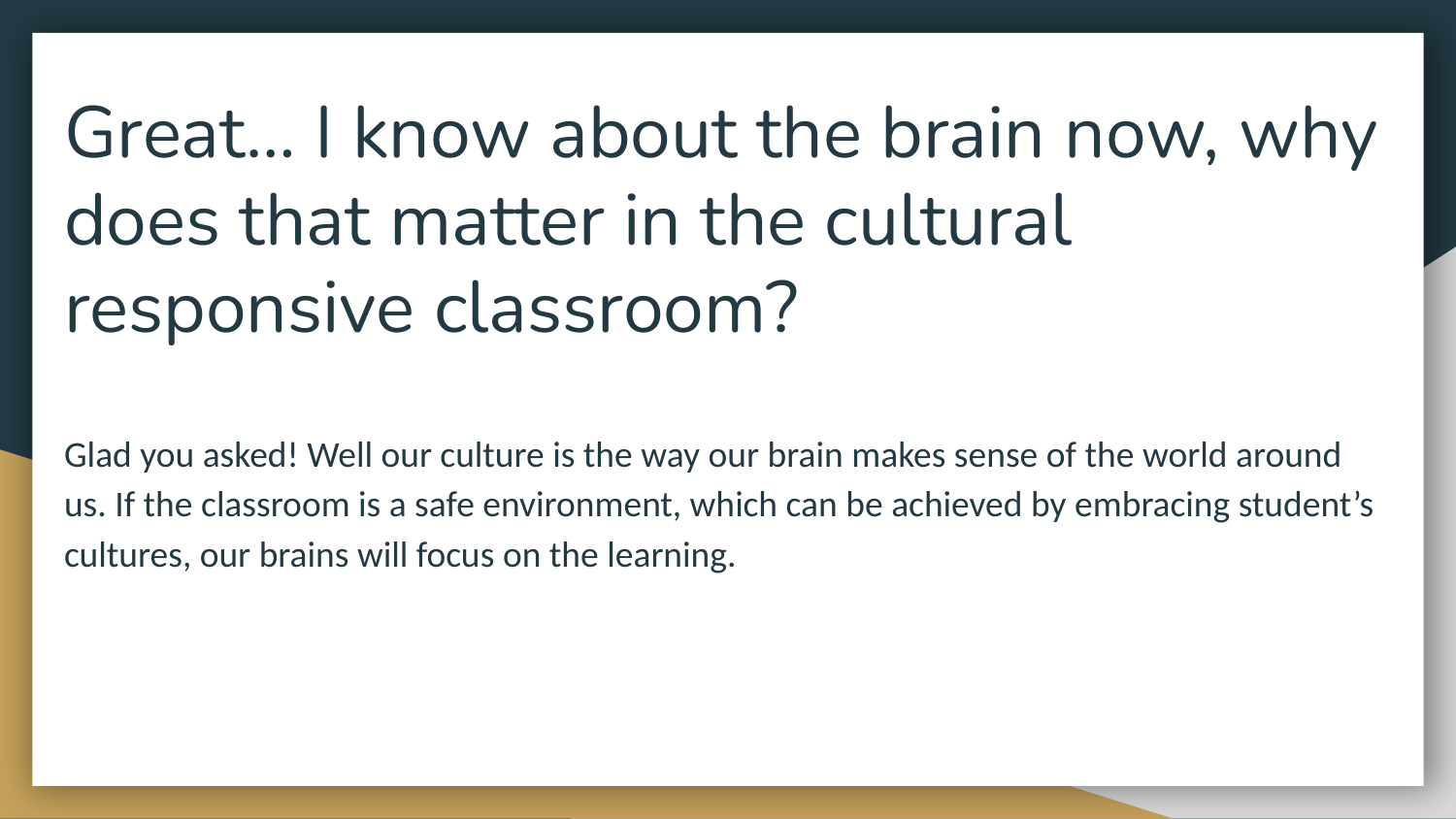

# Great… I know about the brain now, why does that matter in the cultural responsive classroom?
Glad you asked! Well our culture is the way our brain makes sense of the world around us. If the classroom is a safe environment, which can be achieved by embracing student’s cultures, our brains will focus on the learning.